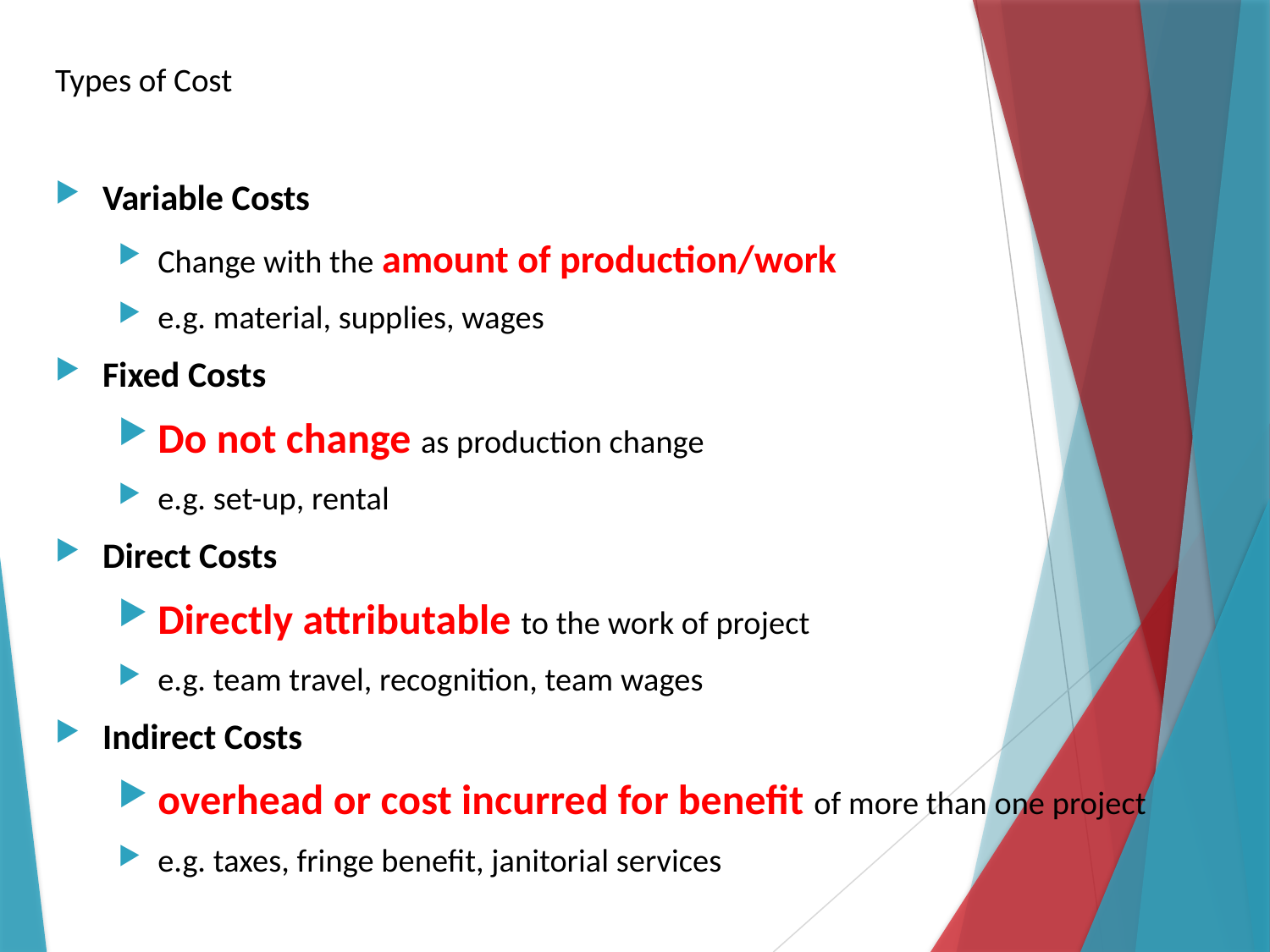

# Types of Cost
Variable Costs
Change with the amount of production/work
e.g. material, supplies, wages
Fixed Costs
Do not change as production change
e.g. set-up, rental
Direct Costs
Directly attributable to the work of project
e.g. team travel, recognition, team wages
Indirect Costs
overhead or cost incurred for benefit of more than one project
e.g. taxes, fringe benefit, janitorial services